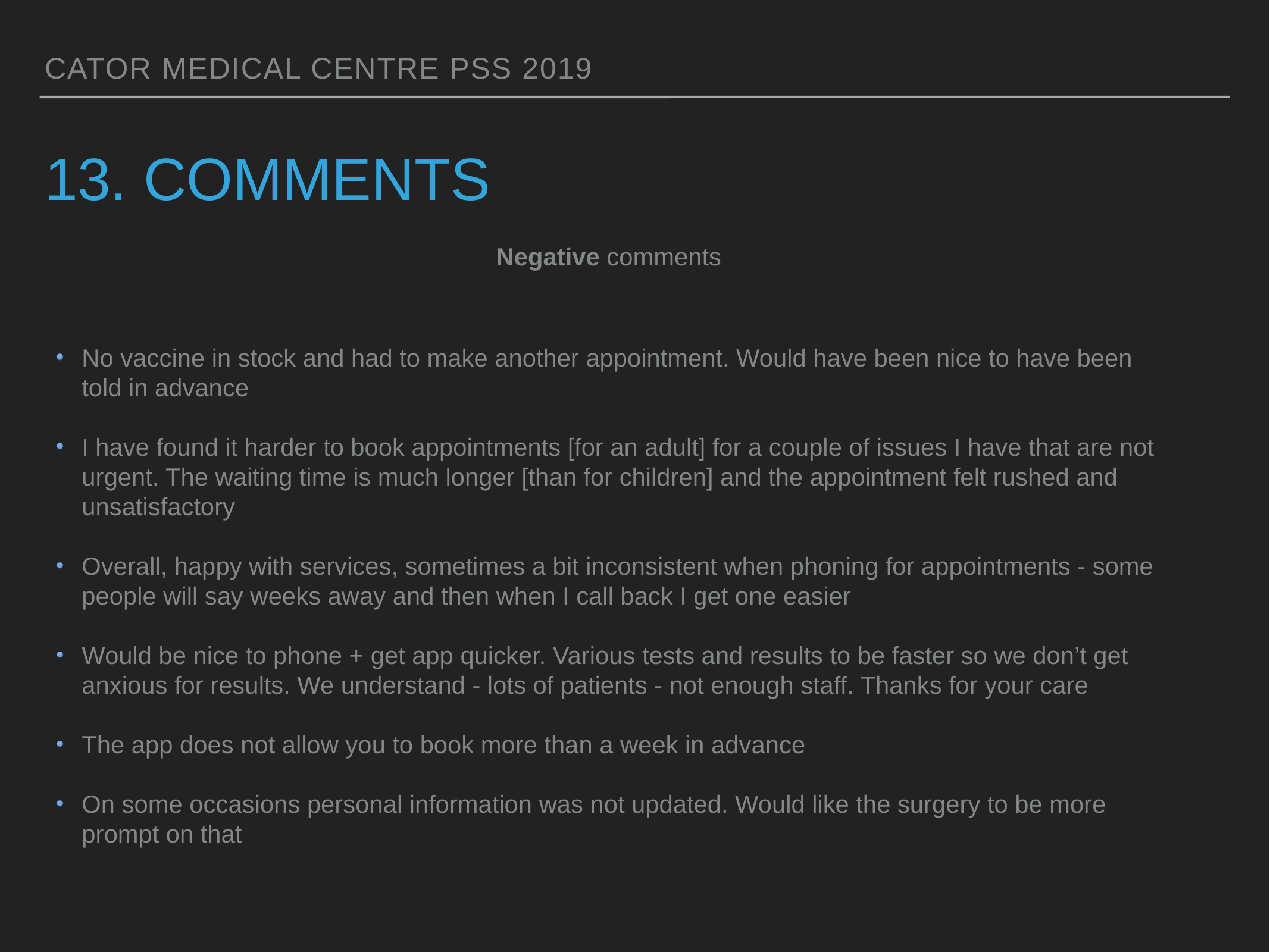

Cator medical centre PSS 2019
# 13. Comments
Negative comments
No vaccine in stock and had to make another appointment. Would have been nice to have been told in advance
I have found it harder to book appointments [for an adult] for a couple of issues I have that are not urgent. The waiting time is much longer [than for children] and the appointment felt rushed and unsatisfactory
Overall, happy with services, sometimes a bit inconsistent when phoning for appointments - some people will say weeks away and then when I call back I get one easier
Would be nice to phone + get app quicker. Various tests and results to be faster so we don’t get anxious for results. We understand - lots of patients - not enough staff. Thanks for your care
The app does not allow you to book more than a week in advance
On some occasions personal information was not updated. Would like the surgery to be more prompt on that